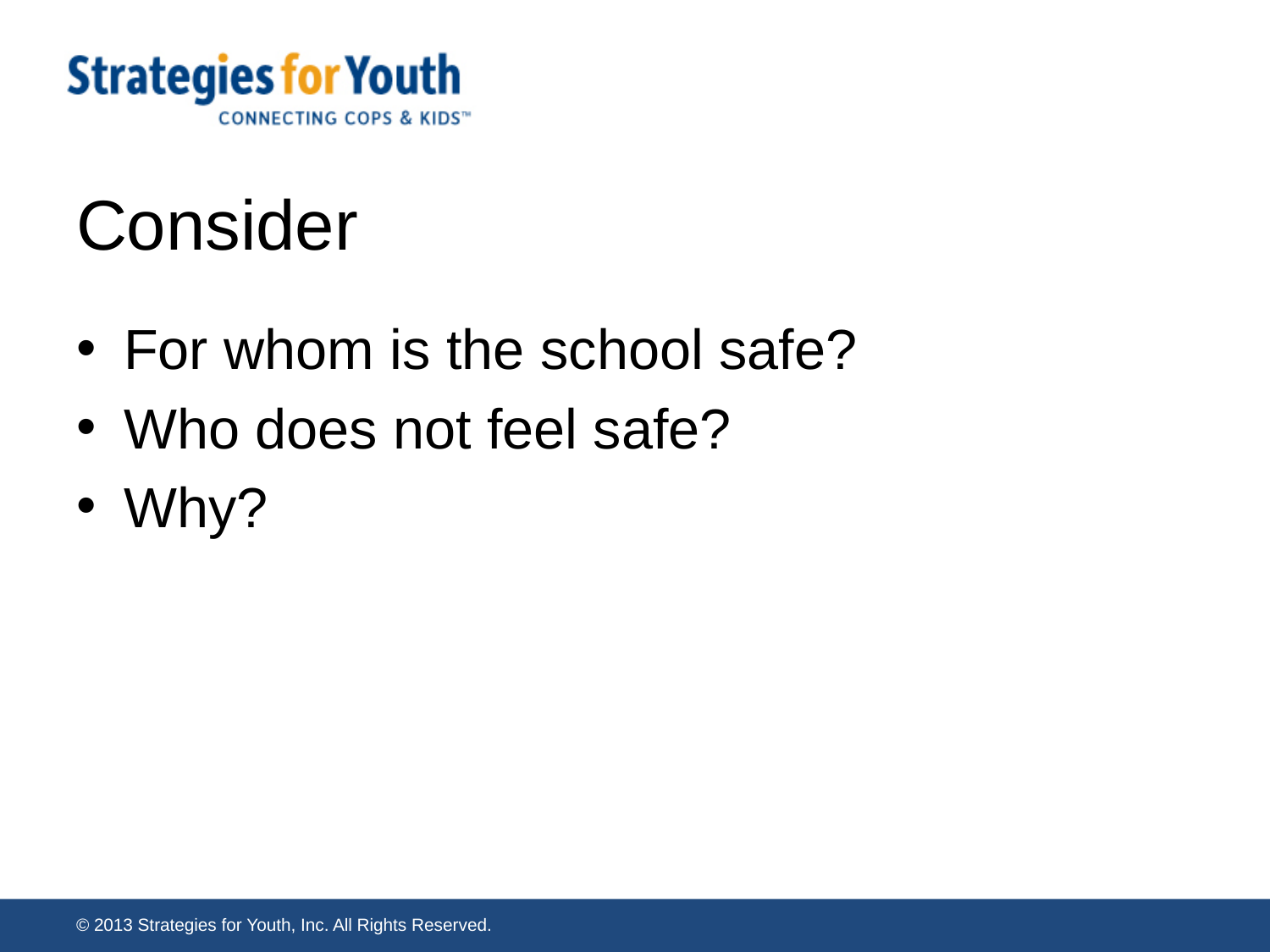

# Consider
For whom is the school safe?
Who does not feel safe?
Why?

© 2013 Strategies for Youth, Inc. All Rights Reserved.